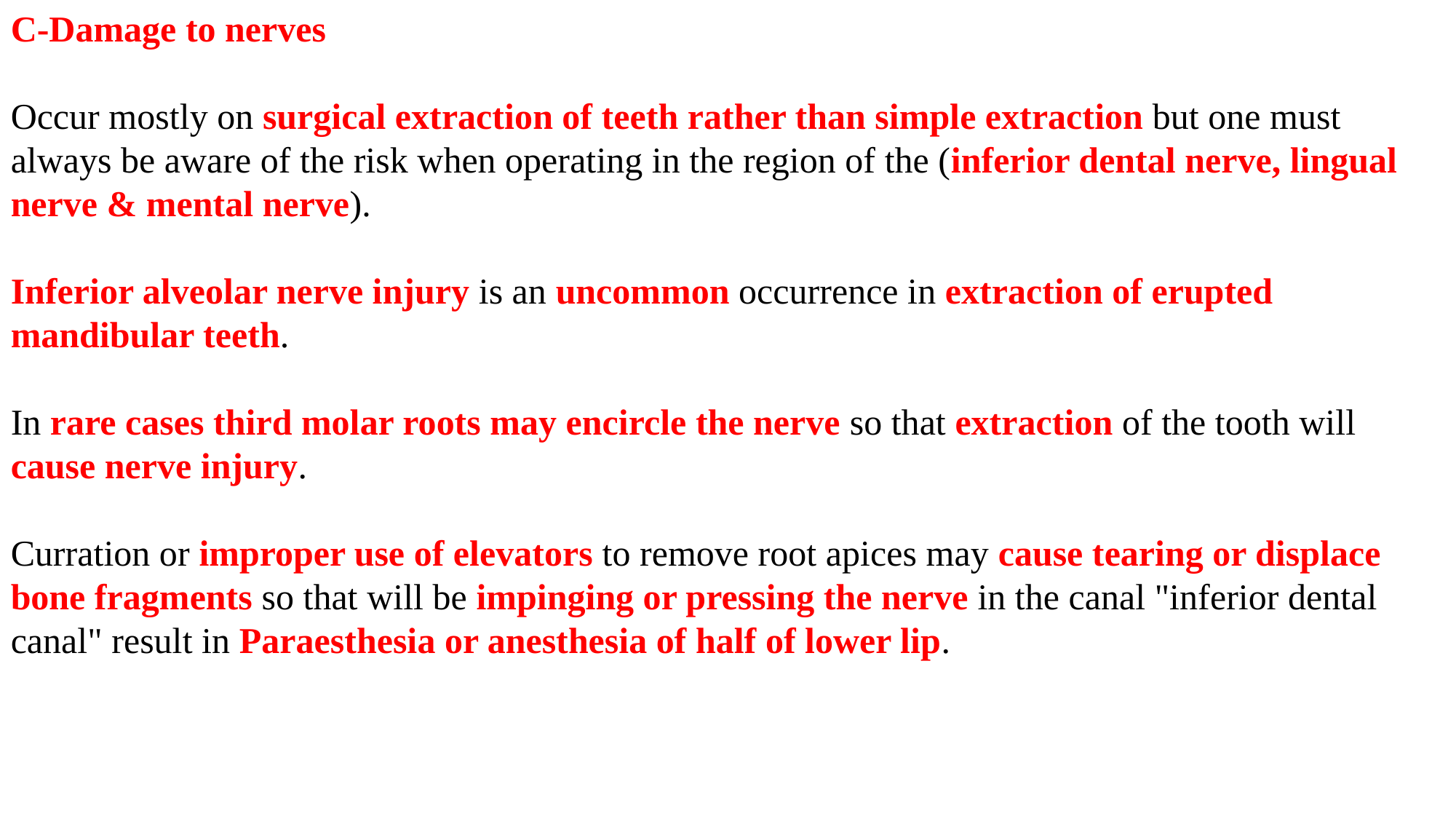

C-Damage to nerves

Occur mostly on surgical extraction of teeth rather than simple extraction but one must always be aware of the risk when operating in the region of the (inferior dental nerve, lingual nerve & mental nerve).

Inferior alveolar nerve injury is an uncommon occurrence in extraction of erupted mandibular teeth.

In rare cases third molar roots may encircle the nerve so that extraction of the tooth will cause nerve injury.

Curration or improper use of elevators to remove root apices may cause tearing or displace bone fragments so that will be impinging or pressing the nerve in the canal "inferior dental canal" result in Paraesthesia or anesthesia of half of lower lip.